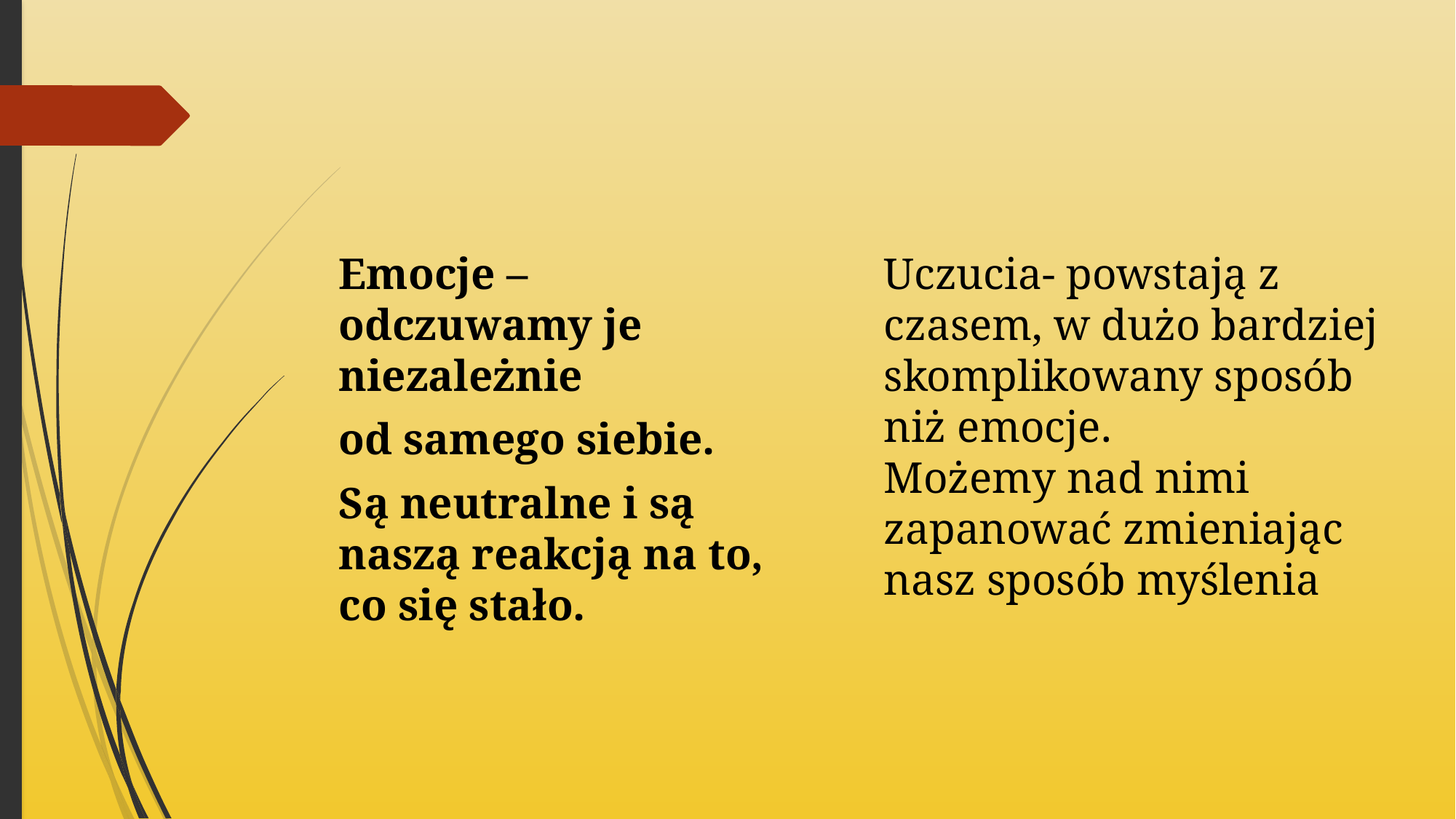

Emocje – odczuwamy je niezależnie
od samego siebie.
Są neutralne i są naszą reakcją na to, co się stało.
Uczucia- powstają z czasem, w dużo bardziej skomplikowany sposób niż emocje.
Możemy nad nimi zapanować zmieniając nasz sposób myślenia